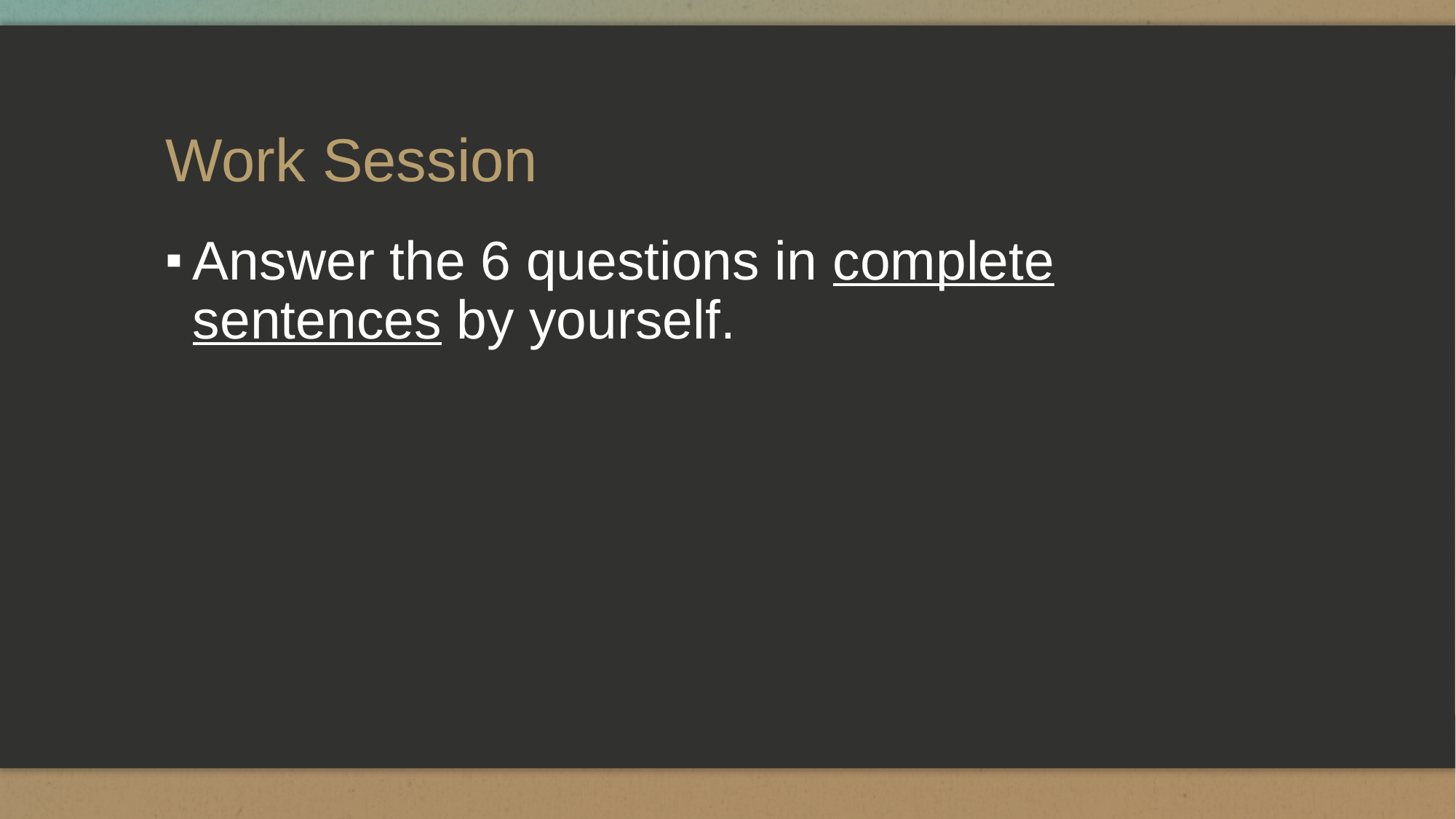

# Work Session
Answer the 6 questions in complete sentences by yourself.